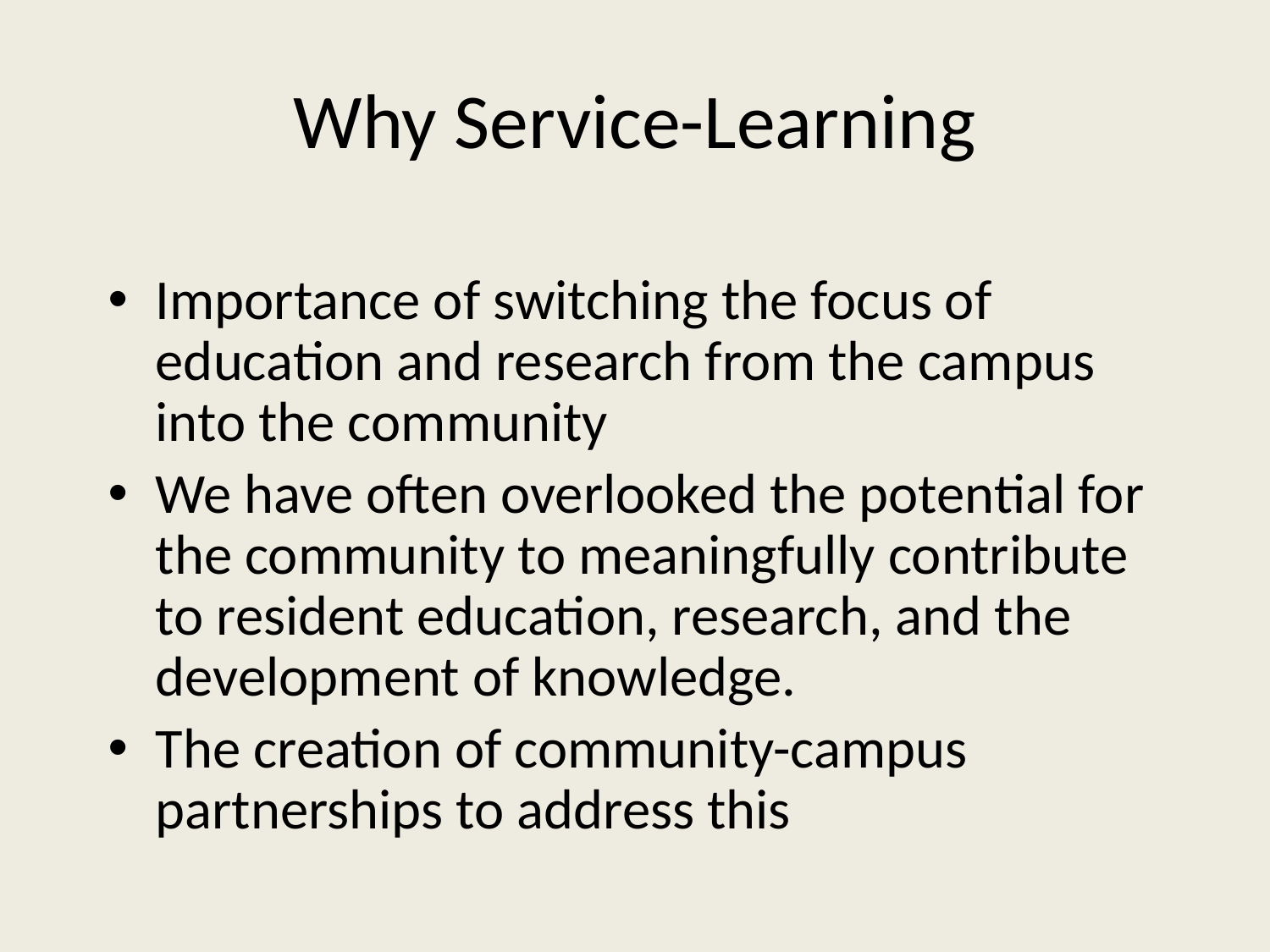

# Why Service-Learning
Importance of switching the focus of education and research from the campus into the community
We have often overlooked the potential for the community to meaningfully contribute to resident education, research, and the development of knowledge.
The creation of community-campus partnerships to address this